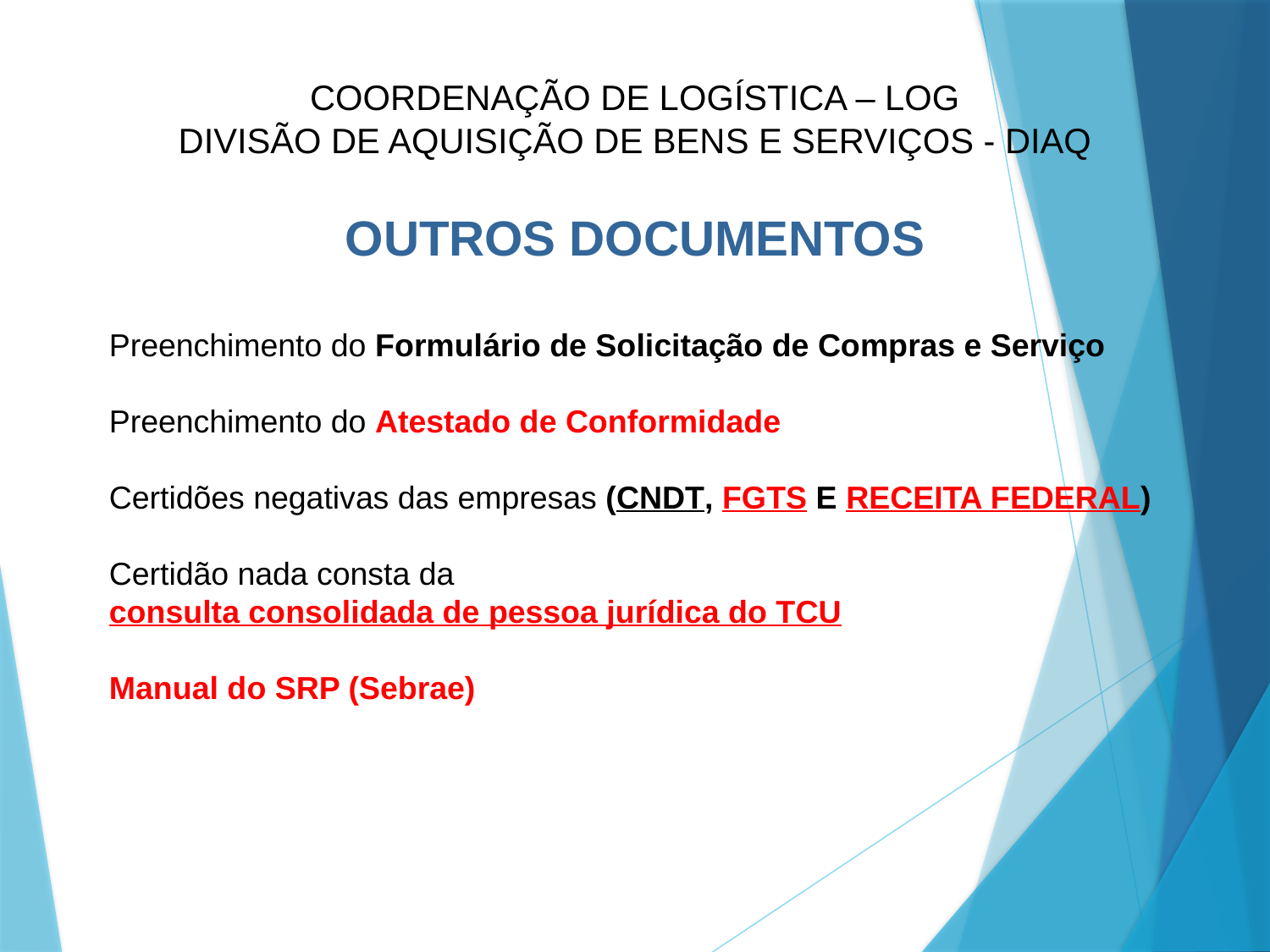

COORDENAÇÃO DE LOGÍSTICA – LOG
DIVISÃO DE AQUISIÇÃO DE BENS E SERVIÇOS - DIAQ
OUTROS DOCUMENTOS

Preenchimento do Formulário de Solicitação de Compras e Serviço

Preenchimento do Atestado de Conformidade

Certidões negativas das empresas (CNDT, FGTS E RECEITA FEDERAL)

Certidão nada consta da consulta consolidada de pessoa jurídica do TCU

Manual do SRP (Sebrae)